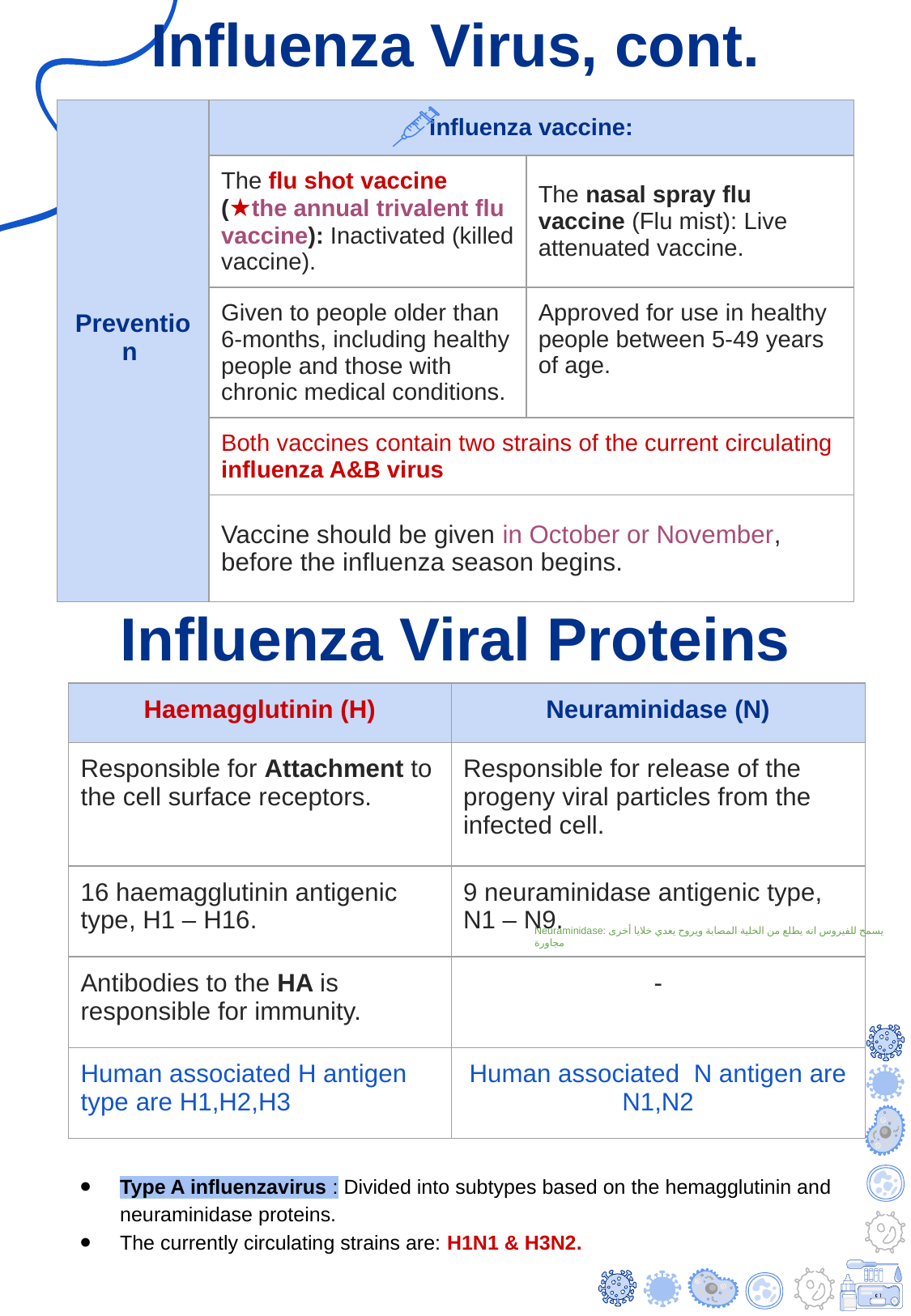

Influenza Virus, cont.
#
| Prevention | Influenza vaccine: |  |
| --- | --- | --- |
|  | The flu shot vaccine (★the annual trivalent flu vaccine): Inactivated (killed vaccine). | The nasal spray flu vaccine (Flu mist): Live attenuated vaccine. |
|  | Given to people older than 6-months, including healthy people and those with chronic medical conditions. | Approved for use in healthy people between 5-49 years of age. |
|  | Both vaccines contain two strains of the current circulating influenza A&B virus |  |
|  | Vaccine should be given in October or November, before the influenza season begins. |  |

Influenza Viral Proteins
| Haemagglutinin (H) | Neuraminidase (N) |
| --- | --- |
| Responsible for Attachment to the cell surface receptors. | Responsible for release of the progeny viral particles from the infected cell. |
| 16 haemagglutinin antigenic type, H1 – H16. | 9 neuraminidase antigenic type, N1 – N9. |
| Antibodies to the HA is responsible for immunity. | - |
| Human associated H antigen type are H1,H2,H3 | Human associated N antigen are N1,N2 |
Neuraminidase: يسمح للفيروس انه يطلع من الخلية المصابة ويروح يعدي خلايا أخرى مجاورة
Type A influenzavirus : Divided into subtypes based on the hemagglutinin and neuraminidase proteins.
The currently circulating strains are: H1N1 & H3N2.